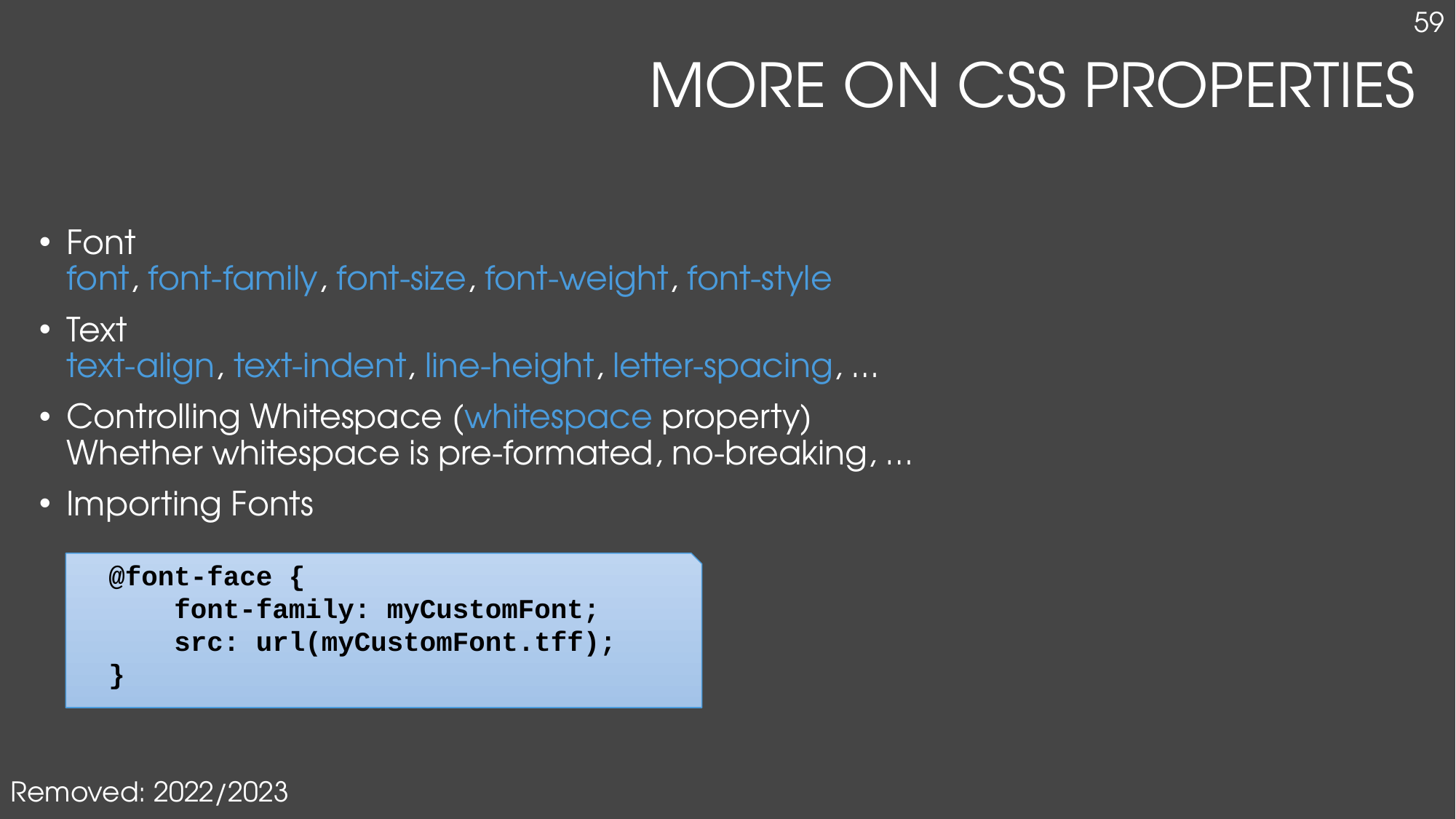

59
# More on CSS Properties
Font
font, font-family, font-size, font-weight, font-style
Text
text-align, text-indent, line-height, letter-spacing, …
Controlling Whitespace (whitespace property)
Whether whitespace is pre-formated, no-breaking, …
Importing Fonts
@font-face {
    font-family: myCustomFont;
    src: url(myCustomFont.tff);
}
Removed: 2022/2023